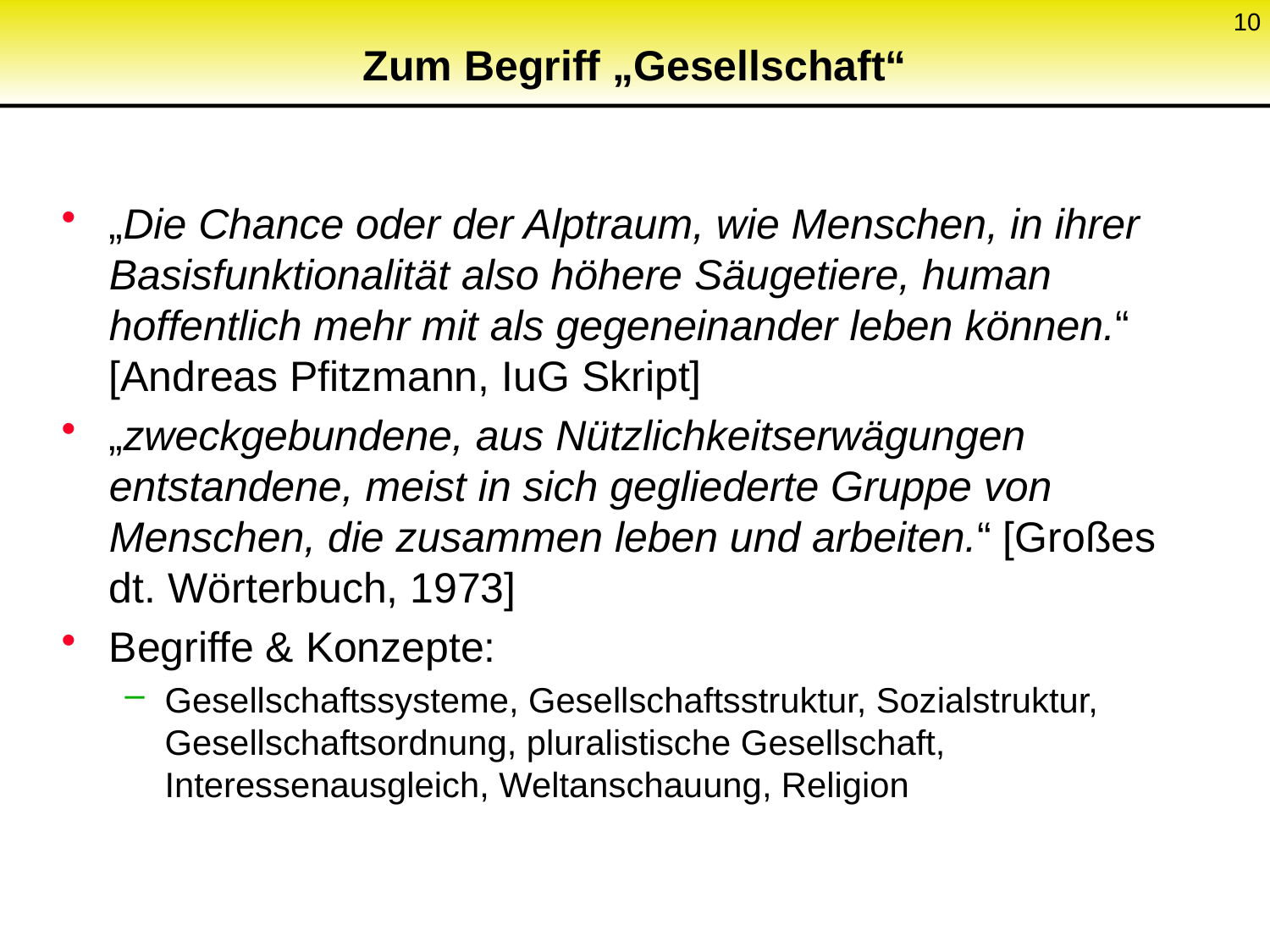

10
# Zum Begriff „Gesellschaft“
„Die Chance oder der Alptraum, wie Menschen, in ihrer Basisfunktionalität also höhere Säugetiere, human hoffentlich mehr mit als gegeneinander leben können.“ [Andreas Pfitzmann, IuG Skript]
„zweckgebundene, aus Nützlichkeitserwägungen entstandene, meist in sich gegliederte Gruppe von Menschen, die zusammen leben und arbeiten.“ [Großes dt. Wörterbuch, 1973]
Begriffe & Konzepte:
Gesellschaftssysteme, Gesellschaftsstruktur, Sozialstruktur, Gesellschaftsordnung, pluralistische Gesellschaft, Interessenausgleich, Weltanschauung, Religion